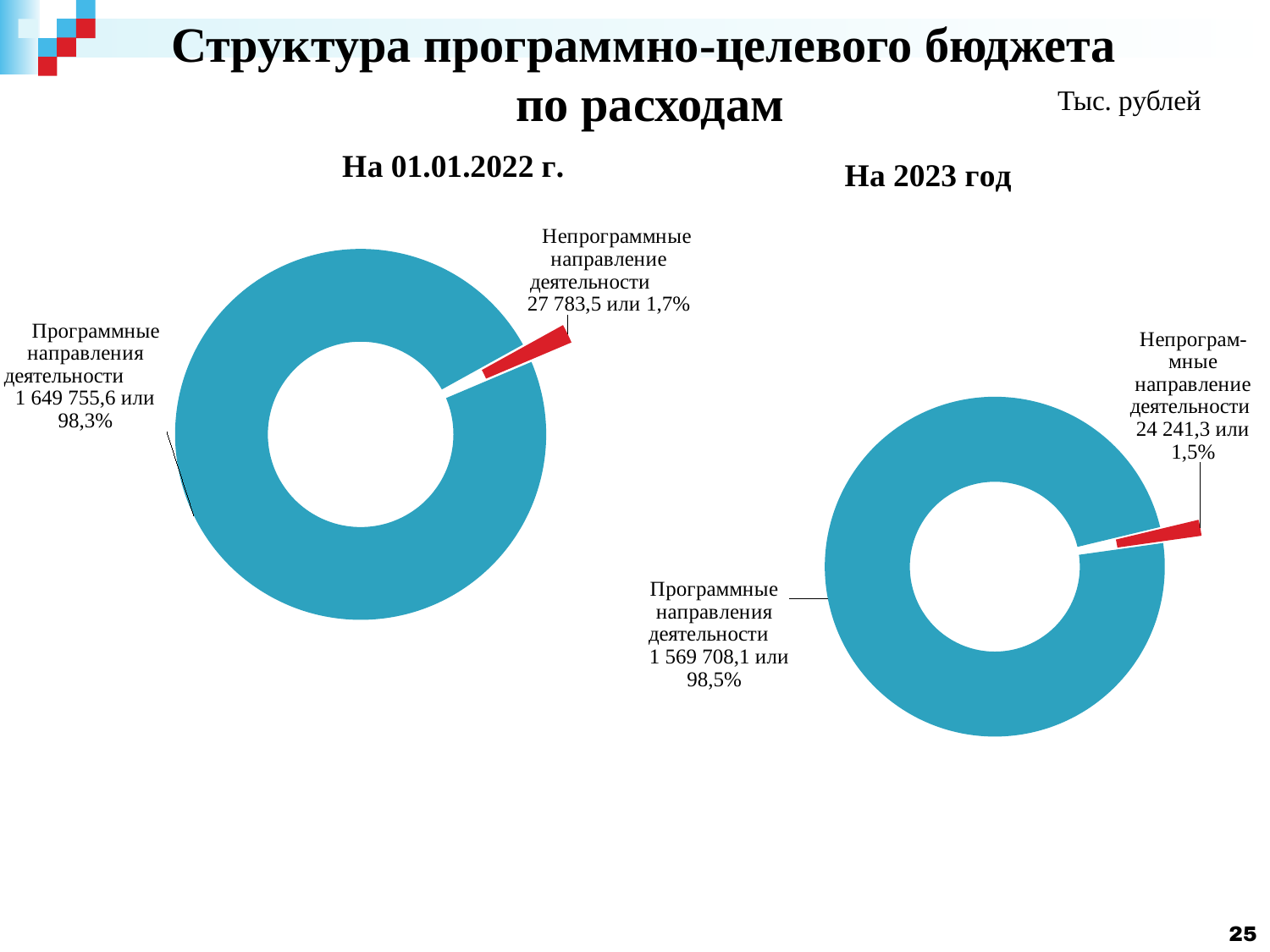

# Структура программно-целевого бюджета по расходам
Тыс. рублей

### Chart:

| Category | На 01.01.2022 г.  |
|---|---|
| Программные направления деятельсности  | 1649755.6 |
| Непрограммные направление деятельности  | 27783.5 |

### Chart:

| Category | На 2023 год |
|---|---|
| Программные направления деятельсности  | 1569708.1 |
| Непрограммные направление деятельности  | 24241.3 |
25